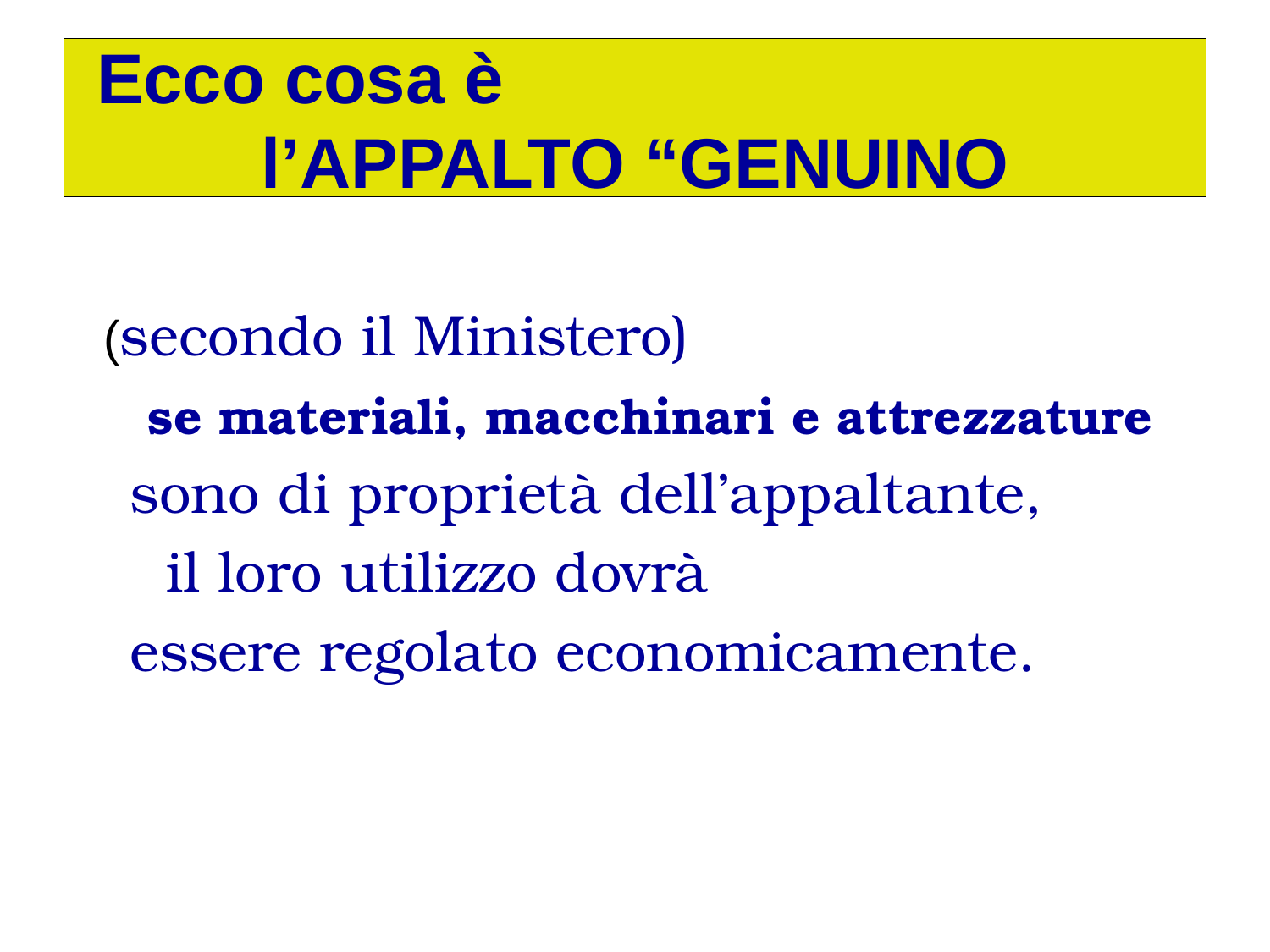

# Ecco cosa è                                   l’APPALTO “GENUINO

  (secondo il Ministero)
    se materiali, macchinari e attrezzature
   sono di proprietà dell’appaltante,
     il loro utilizzo dovrà
   essere regolato economicamente.